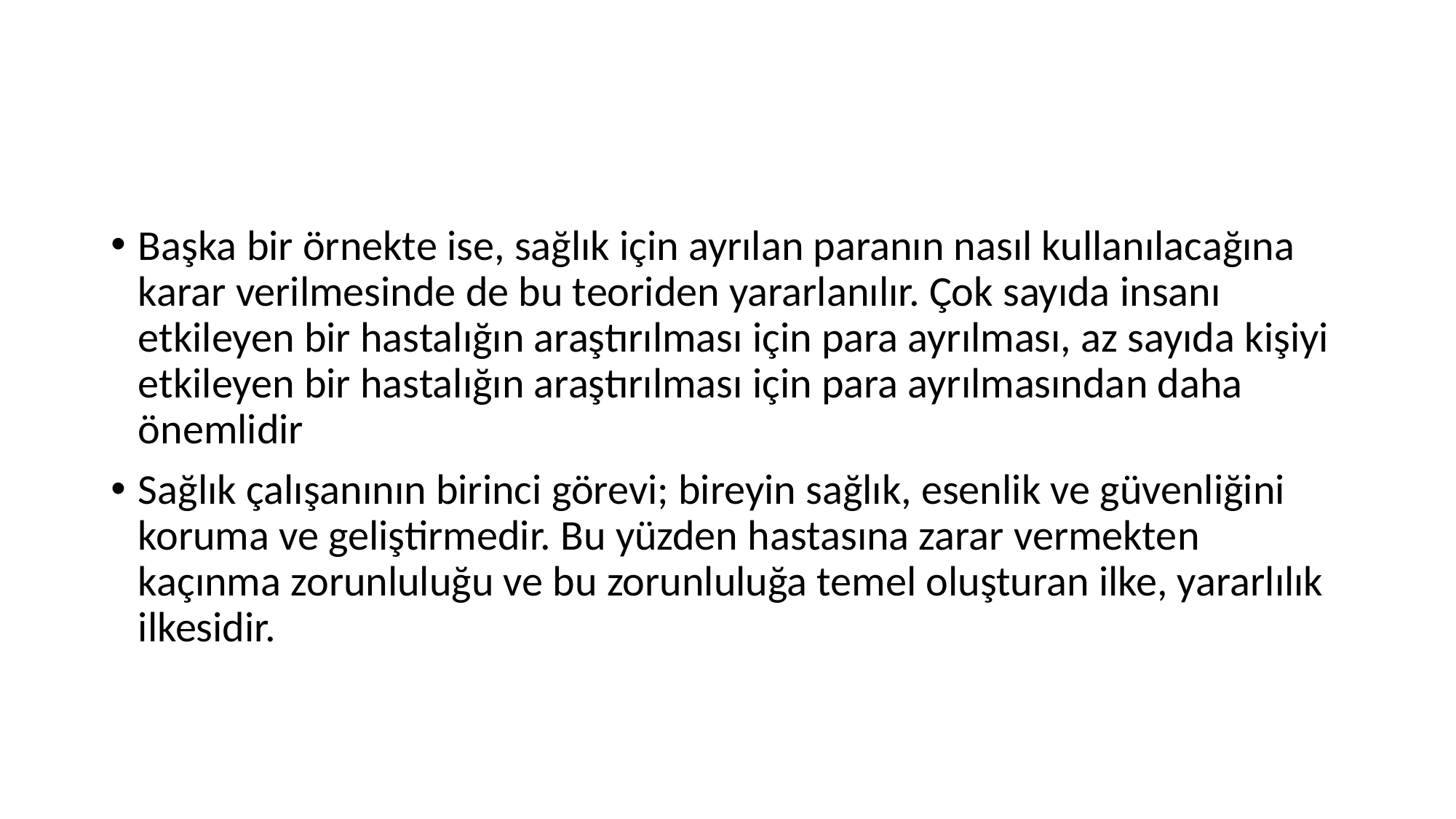

#
Başka bir örnekte ise, sağlık için ayrılan paranın nasıl kullanılacağına karar verilmesinde de bu teoriden yararlanılır. Çok sayıda insanı etkileyen bir hastalığın araştırılması için para ayrılması, az sayıda kişiyi etkileyen bir hastalığın araştırılması için para ayrılmasından daha önemlidir
Sağlık çalışanının birinci görevi; bireyin sağlık, esenlik ve güvenliğini koruma ve geliştirmedir. Bu yüzden hastasına zarar vermekten kaçınma zorunluluğu ve bu zorunluluğa temel oluşturan ilke, yararlılık ilkesidir.